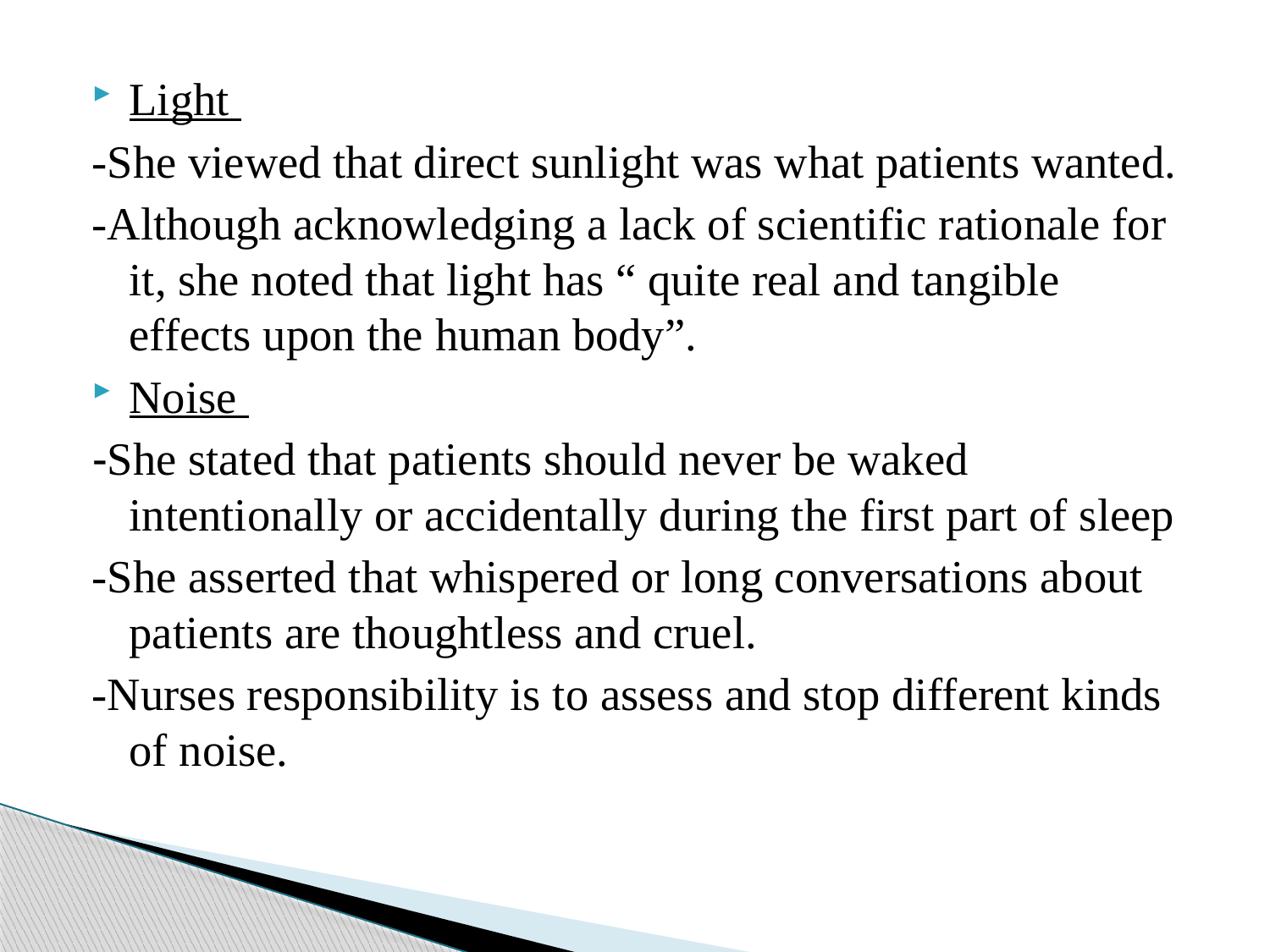

Light
-She viewed that direct sunlight was what patients wanted.
-Although acknowledging a lack of scientific rationale for it, she noted that light has “ quite real and tangible effects upon the human body”.
Noise
-She stated that patients should never be waked intentionally or accidentally during the first part of sleep
-She asserted that whispered or long conversations about patients are thoughtless and cruel.
-Nurses responsibility is to assess and stop different kinds of noise.